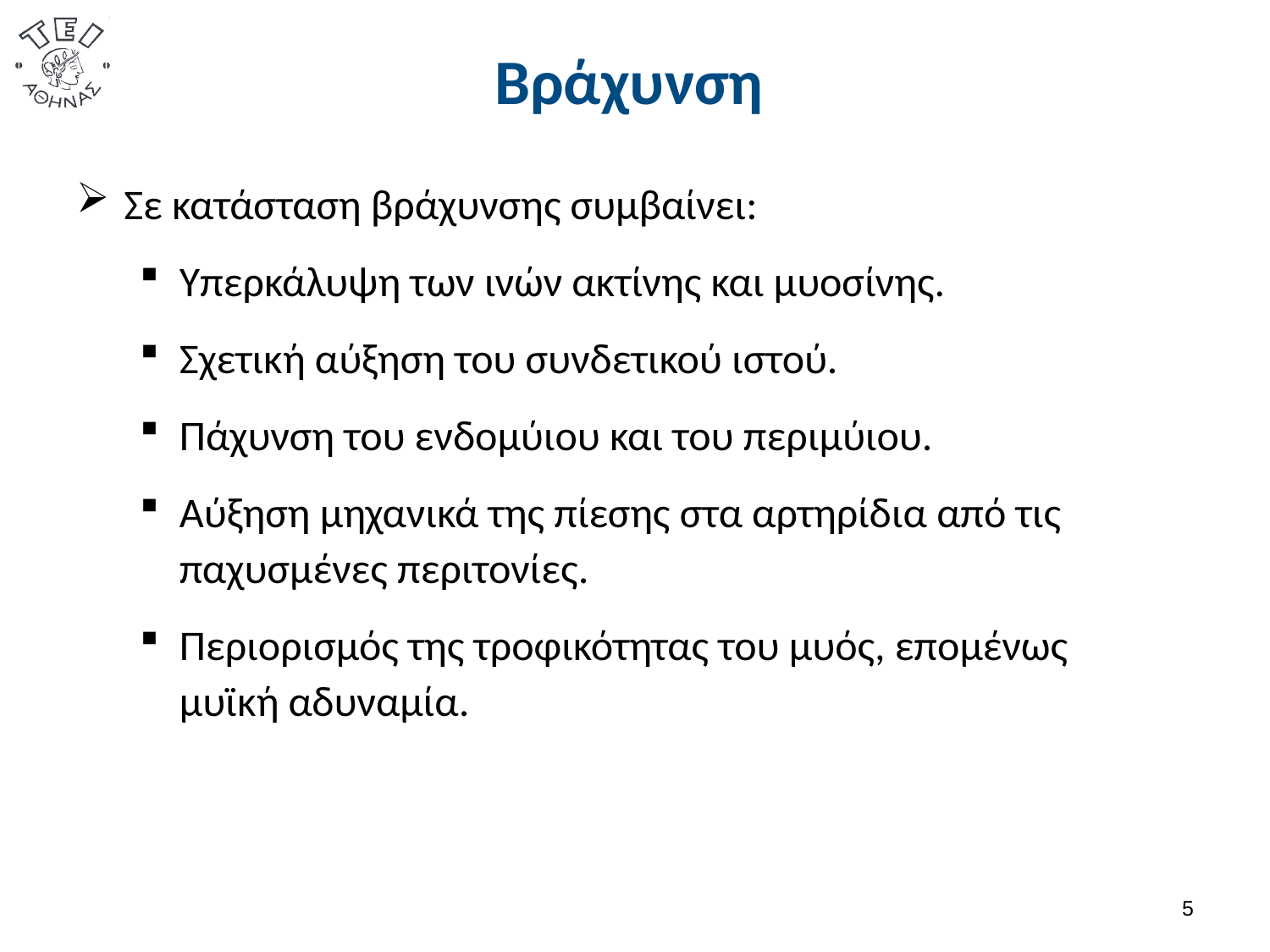

# Βράχυνση
Σε κατάσταση βράχυνσης συμβαίνει:
Υπερκάλυψη των ινών ακτίνης και μυοσίνης.
Σχετική αύξηση του συνδετικού ιστού.
Πάχυνση του ενδομύιου και του περιμύιου.
Αύξηση μηχανικά της πίεσης στα αρτηρίδια από τις παχυσμένες περιτονίες.
Περιορισμός της τροφικότητας του μυός, επομένως  μυϊκή αδυναμία.
5